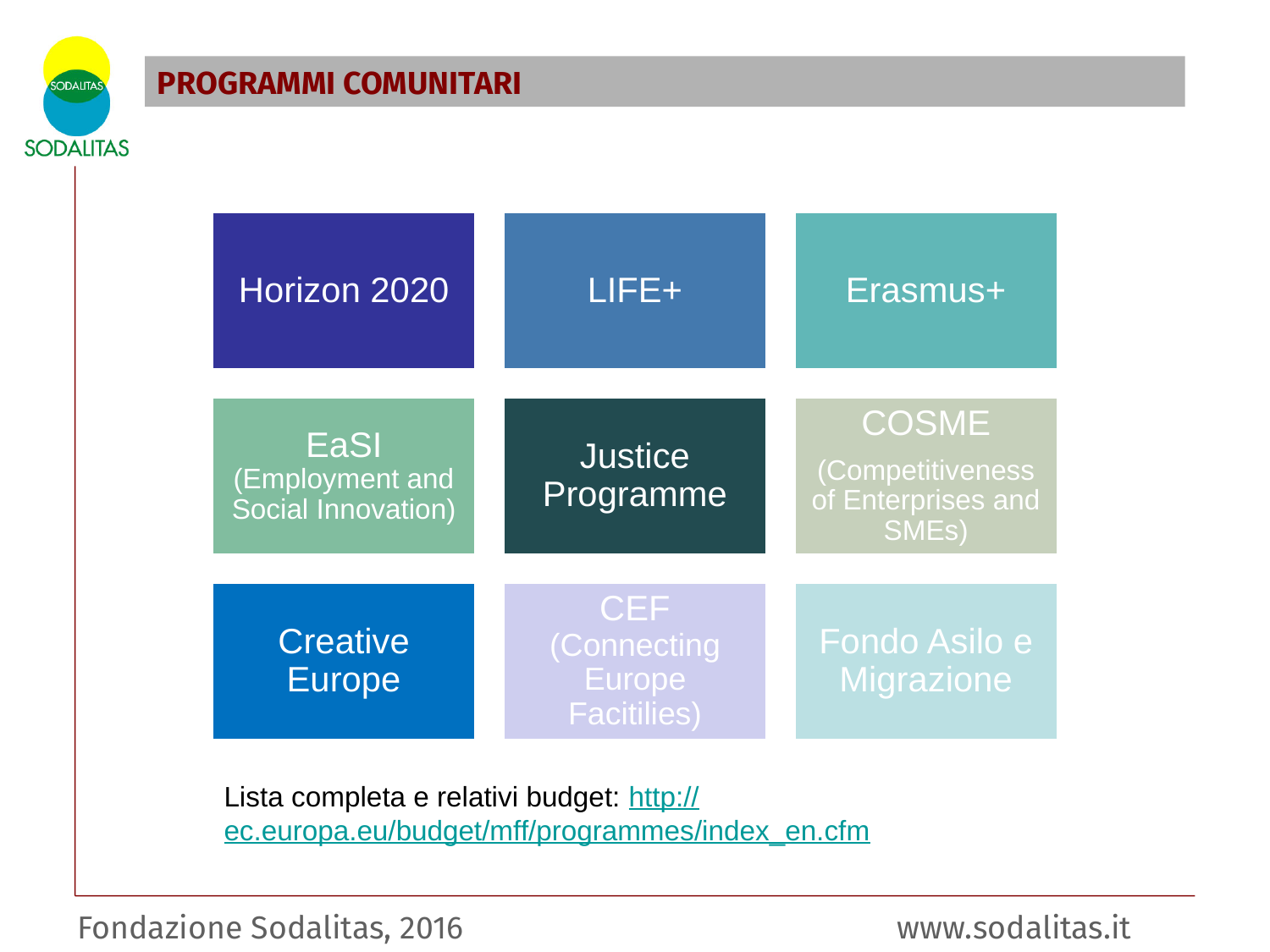

PROGRAMMI COMUNITARI

Horizon 2020
LIFE+
Erasmus+
EaSI (Employment and Social Innovation)
Justice Programme
COSME
(Competitiveness of Enterprises and SMEs)
Creative Europe
CEF (Connecting Europe Facitilies)
Fondo Asilo e Migrazione
Lista completa e relativi budget: http://ec.europa.eu/budget/mff/programmes/index_en.cfm

Fondazione Sodalitas, 2016